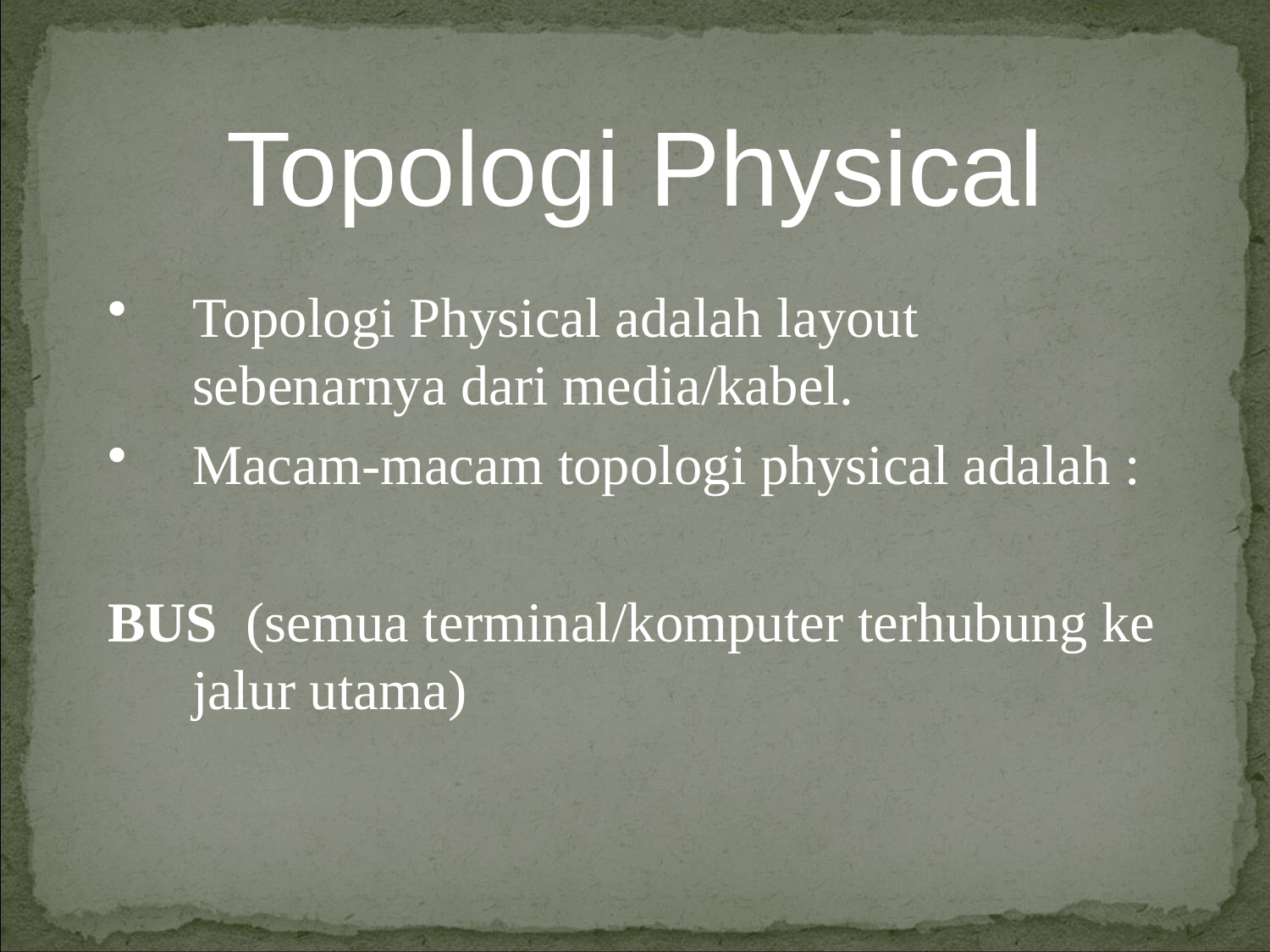

Topologi Physical
Topologi Physical adalah layout sebenarnya dari media/kabel.
Macam-macam topologi physical adalah :

BUS  (semua terminal/komputer terhubung ke jalur utama)